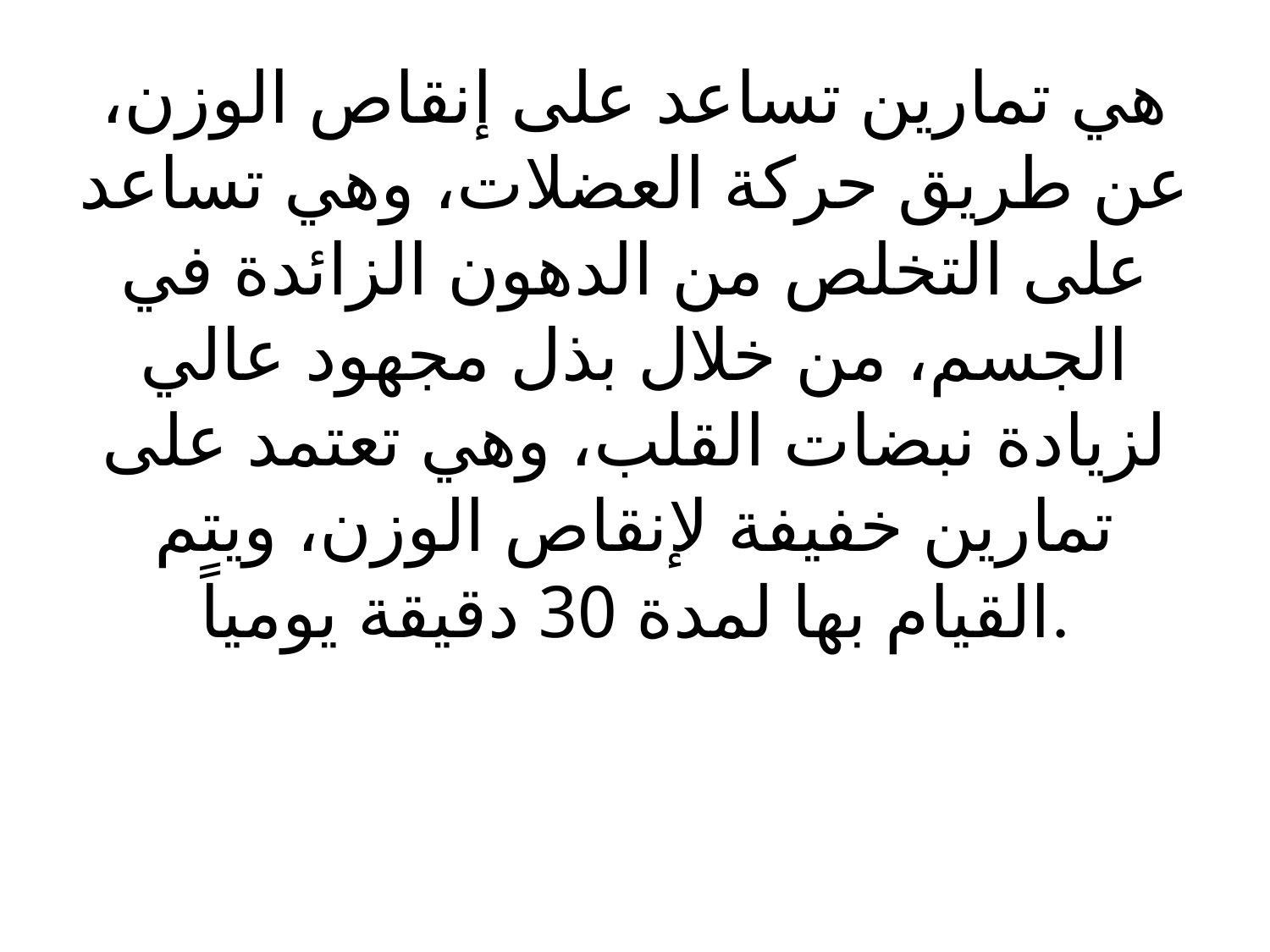

# هي تمارين تساعد على إنقاص الوزن، عن طريق حركة العضلات، وهي تساعد على التخلص من الدهون الزائدة في الجسم، من خلال بذل مجهود عالي لزيادة نبضات القلب، وهي تعتمد على تمارين خفيفة لإنقاص الوزن، ويتم القيام بها لمدة 30 دقيقة يومياً.